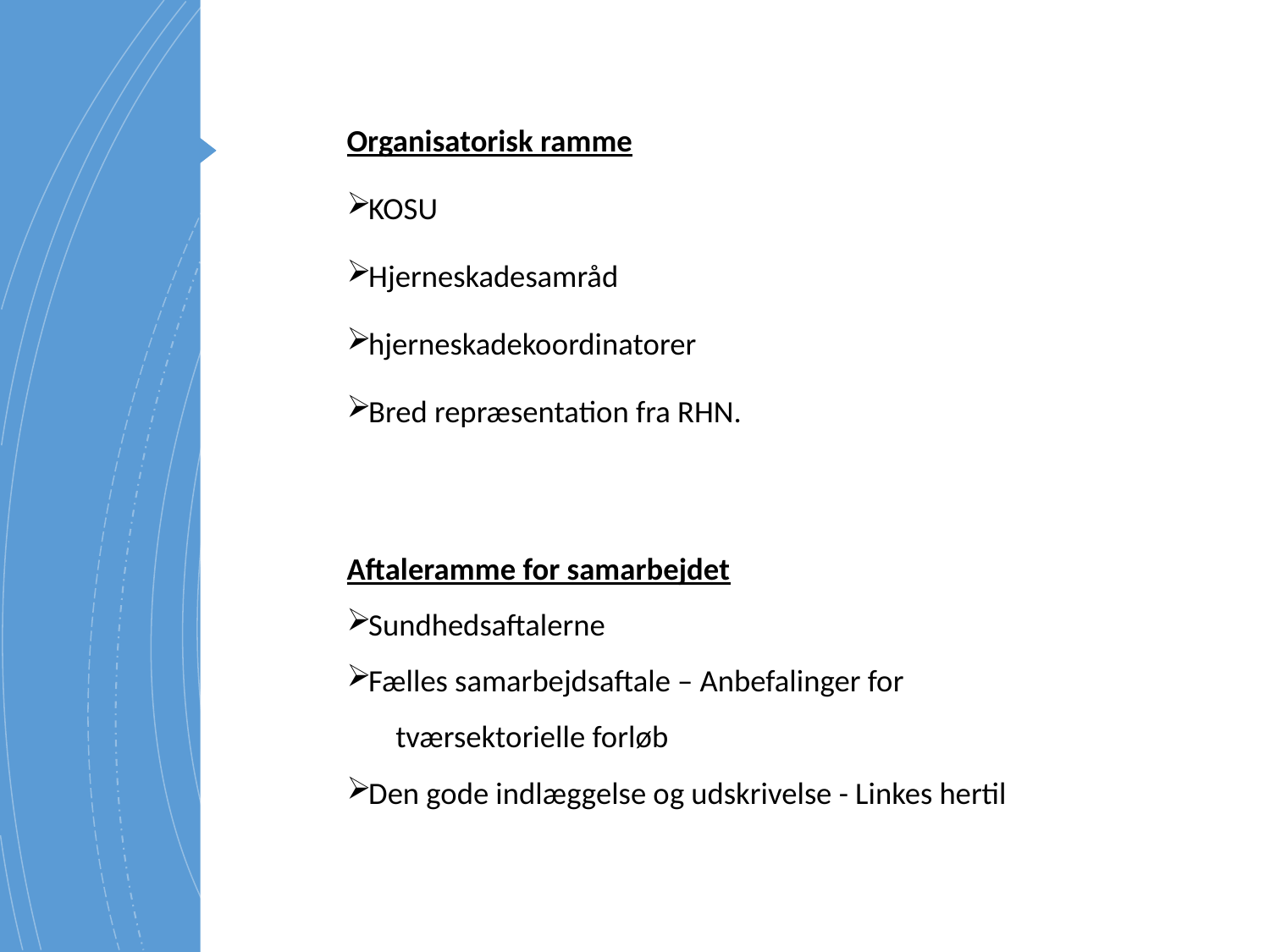

Organisatorisk ramme
KOSU
Hjerneskadesamråd
hjerneskadekoordinatorer
Bred repræsentation fra RHN.

Aftaleramme for samarbejdet
Sundhedsaftalerne
Fælles samarbejdsaftale – Anbefalinger for
       tværsektorielle forløb
Den gode indlæggelse og udskrivelse - Linkes hertil